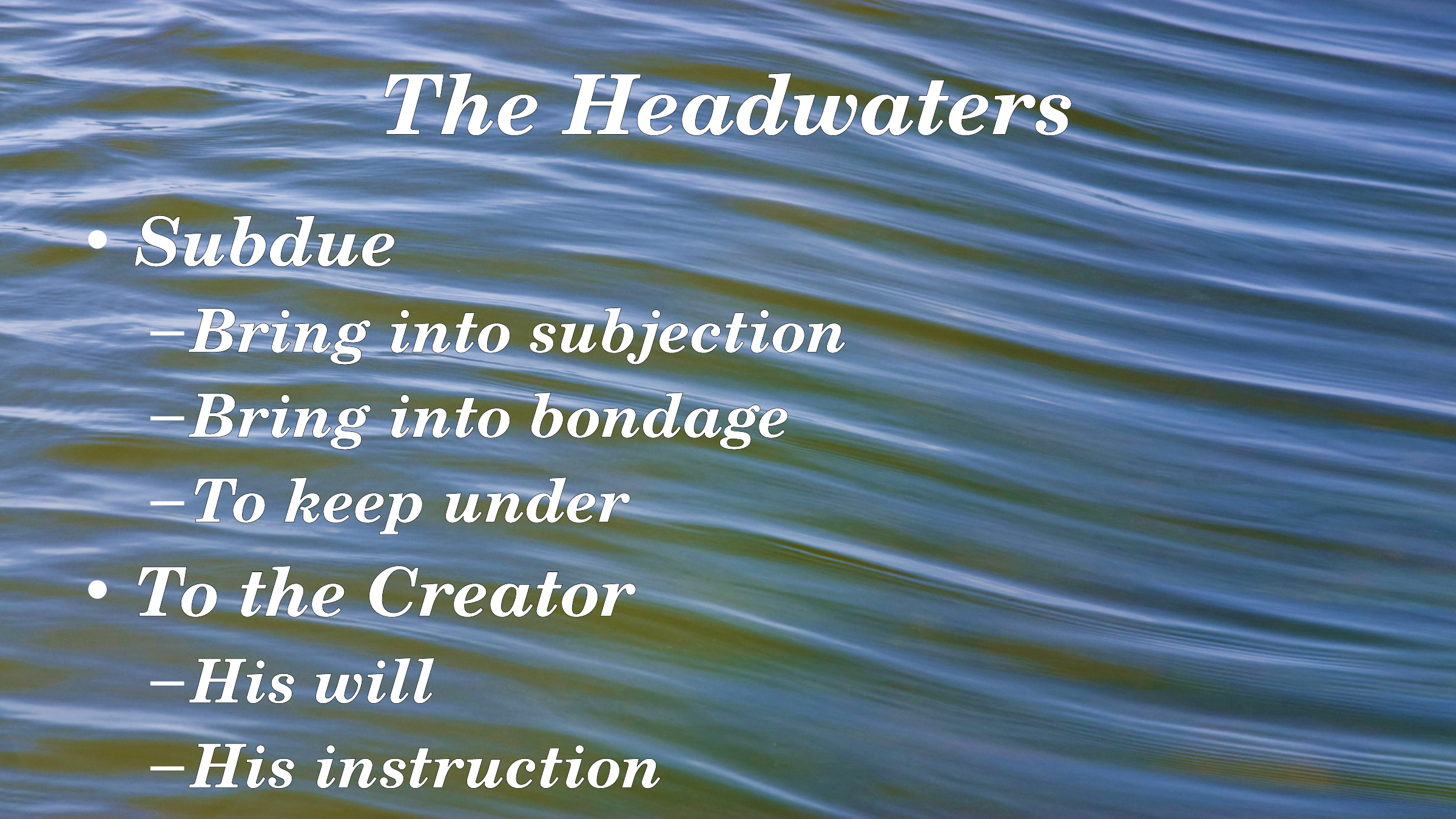

# The Headwaters
Subdue
Bring into subjection
Bring into bondage
To keep under
To the Creator
His will
His instruction